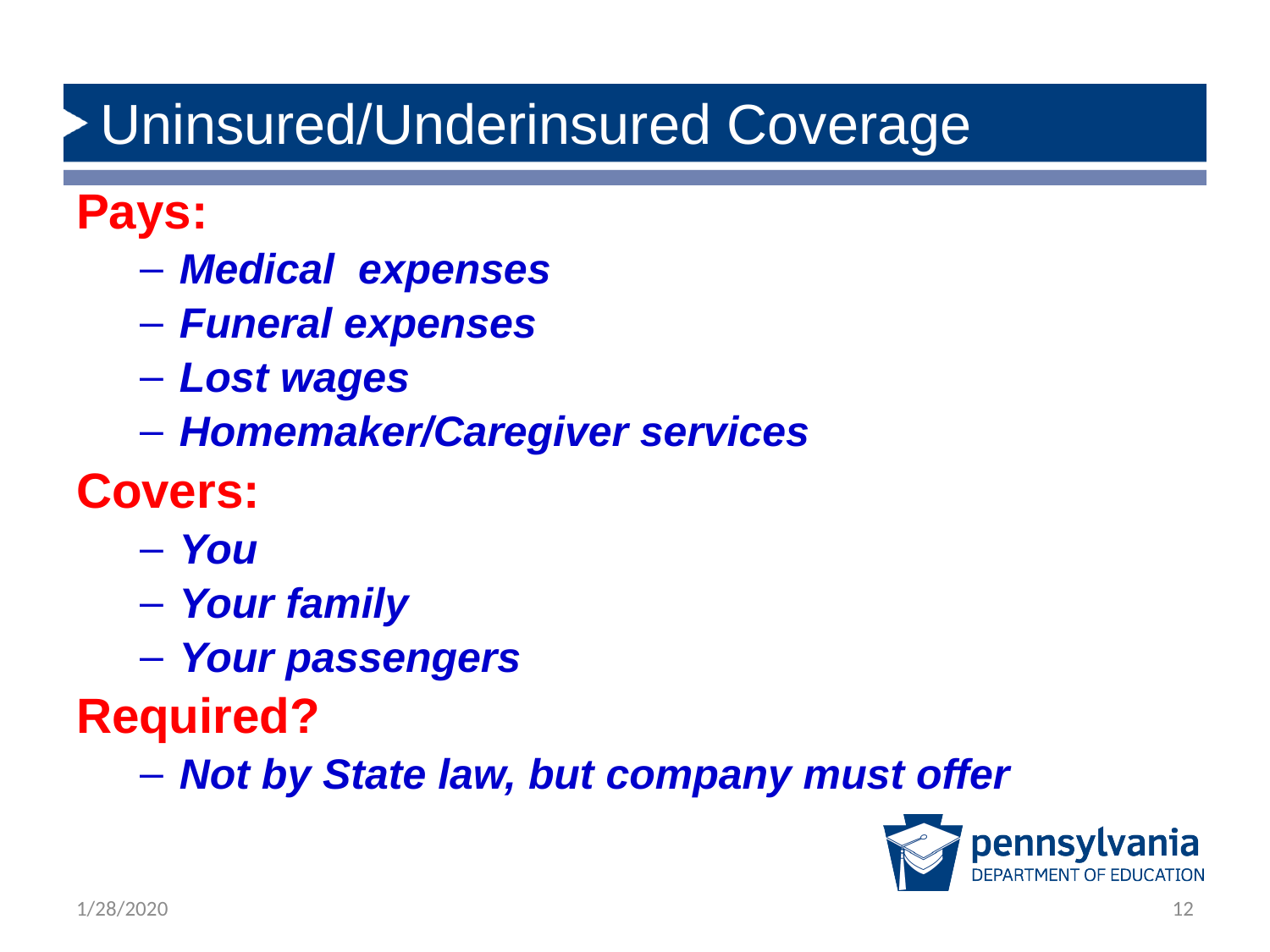

# Uninsured/Underinsured Coverage
Pays:
Medical  expenses
Funeral expenses
Lost wages
Homemaker/Caregiver services
Covers:
You
Your family
Your passengers
Required?
Not by State law, but company must offer
1/28/2020
12